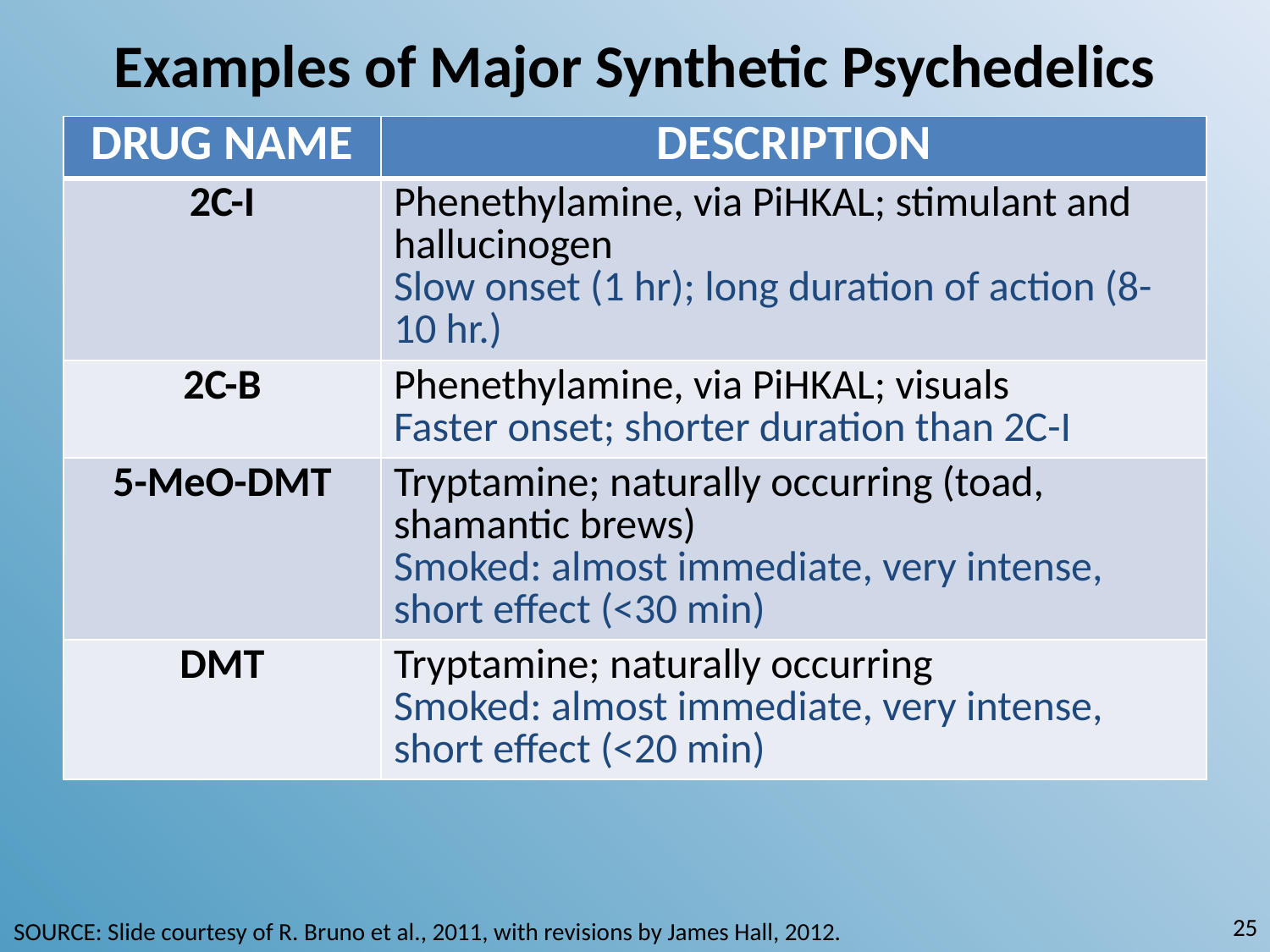

# Examples of Major Synthetic Psychedelics
| DRUG NAME | DESCRIPTION |
| --- | --- |
| 2C-I | Phenethylamine, via PiHKAL; stimulant and hallucinogen Slow onset (1 hr); long duration of action (8-10 hr.) |
| 2C-B | Phenethylamine, via PiHKAL; visuals Faster onset; shorter duration than 2C-I |
| 5-MeO-DMT | Tryptamine; naturally occurring (toad, shamantic brews) Smoked: almost immediate, very intense, short effect (<30 min) |
| DMT | Tryptamine; naturally occurring Smoked: almost immediate, very intense, short effect (<20 min) |
25
SOURCE: Slide courtesy of R. Bruno et al., 2011, with revisions by James Hall, 2012.